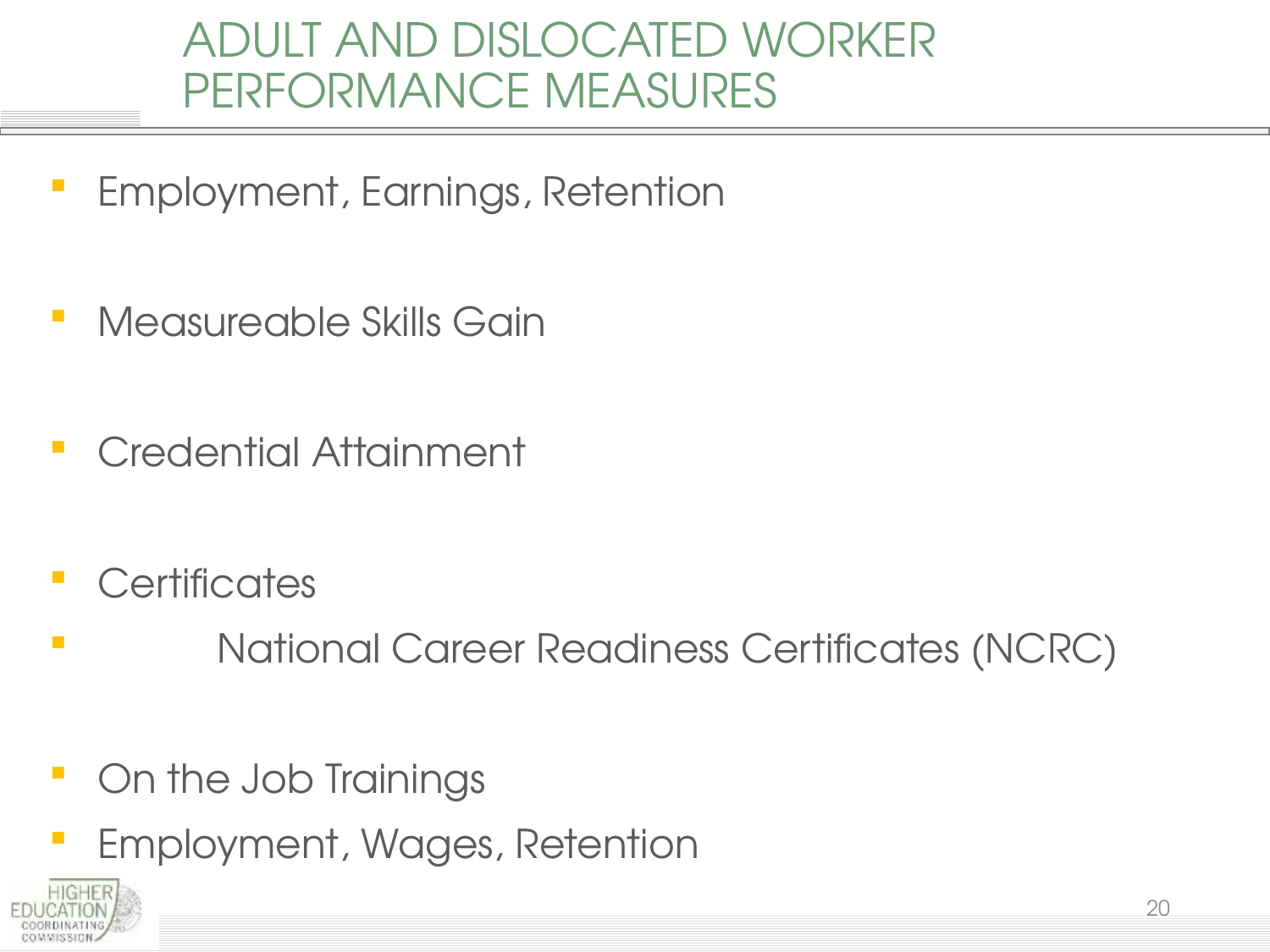

# Adult and dislocated worker Performance Measures
Employment, Earnings, Retention

Measureable Skills Gain

Credential Attainment

Certificates
	National Career Readiness Certificates (NCRC)

On the Job Trainings
	Employment, Wages, Retention

20